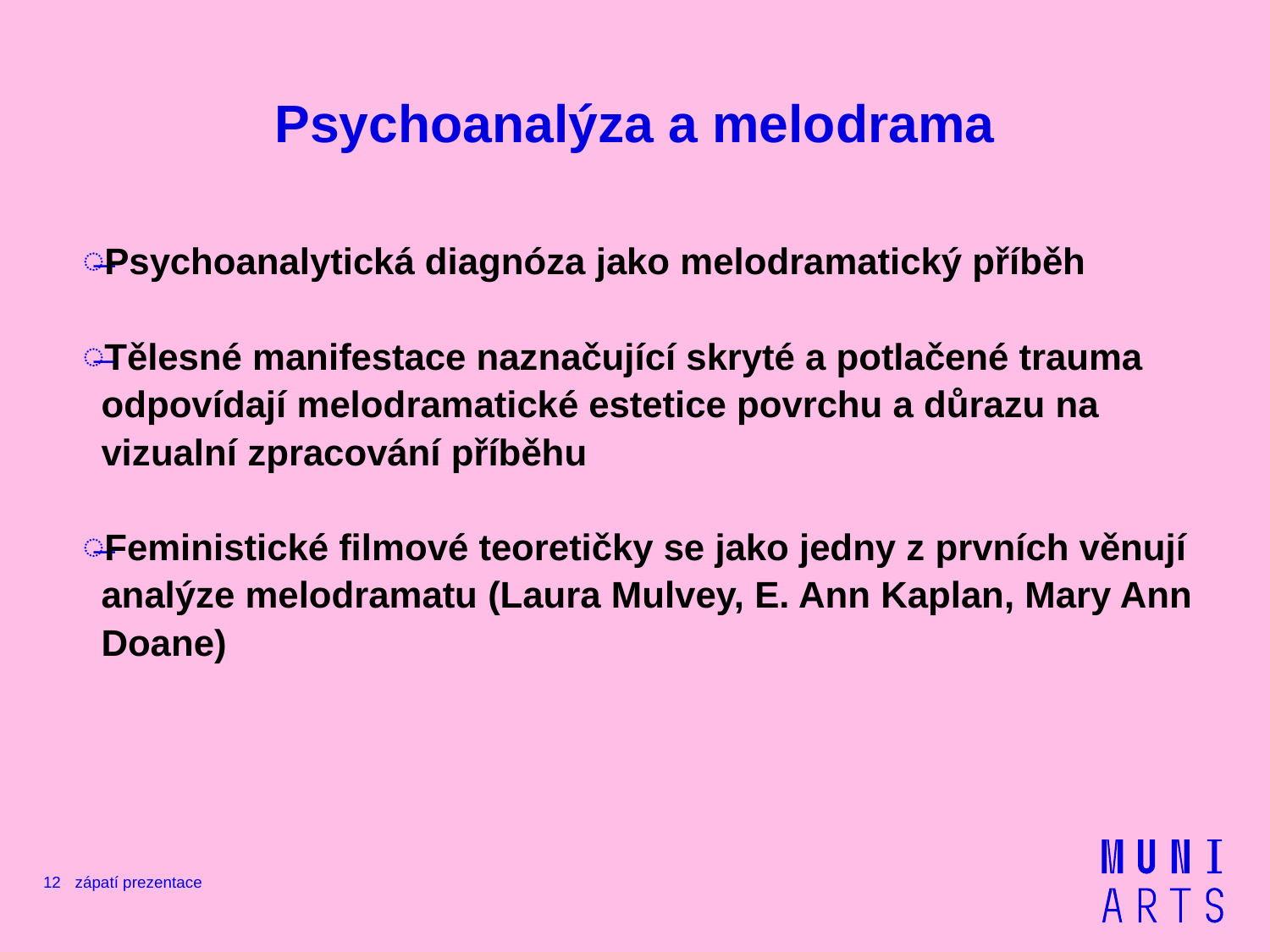

# Psychoanalýza a melodrama
Psychoanalytická diagnóza jako melodramatický příběh

Tělesné manifestace naznačující skryté a potlačené trauma odpovídají melodramatické estetice povrchu a důrazu na vizualní zpracování příběhu

Feministické filmové teoretičky se jako jedny z prvních věnují analýze melodramatu (Laura Mulvey, E. Ann Kaplan, Mary Ann Doane)

12
zápatí prezentace